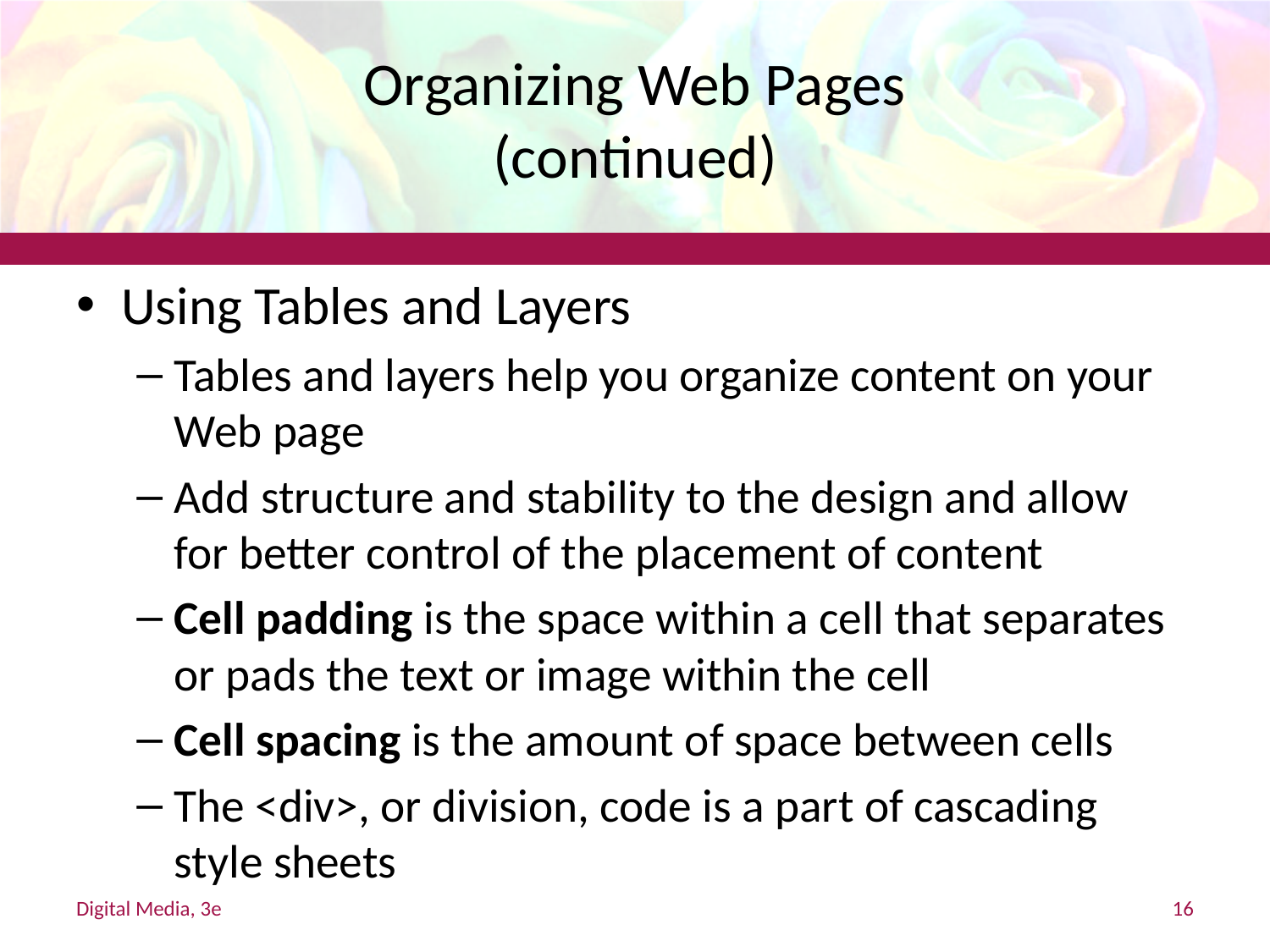

# Organizing Web Pages (continued)
Using Tables and Layers
Tables and layers help you organize content on your Web page
Add structure and stability to the design and allow for better control of the placement of content
Cell padding is the space within a cell that separates or pads the text or image within the cell
Cell spacing is the amount of space between cells
The <div>, or division, code is a part of cascading style sheets

Digital Media, 3e
16